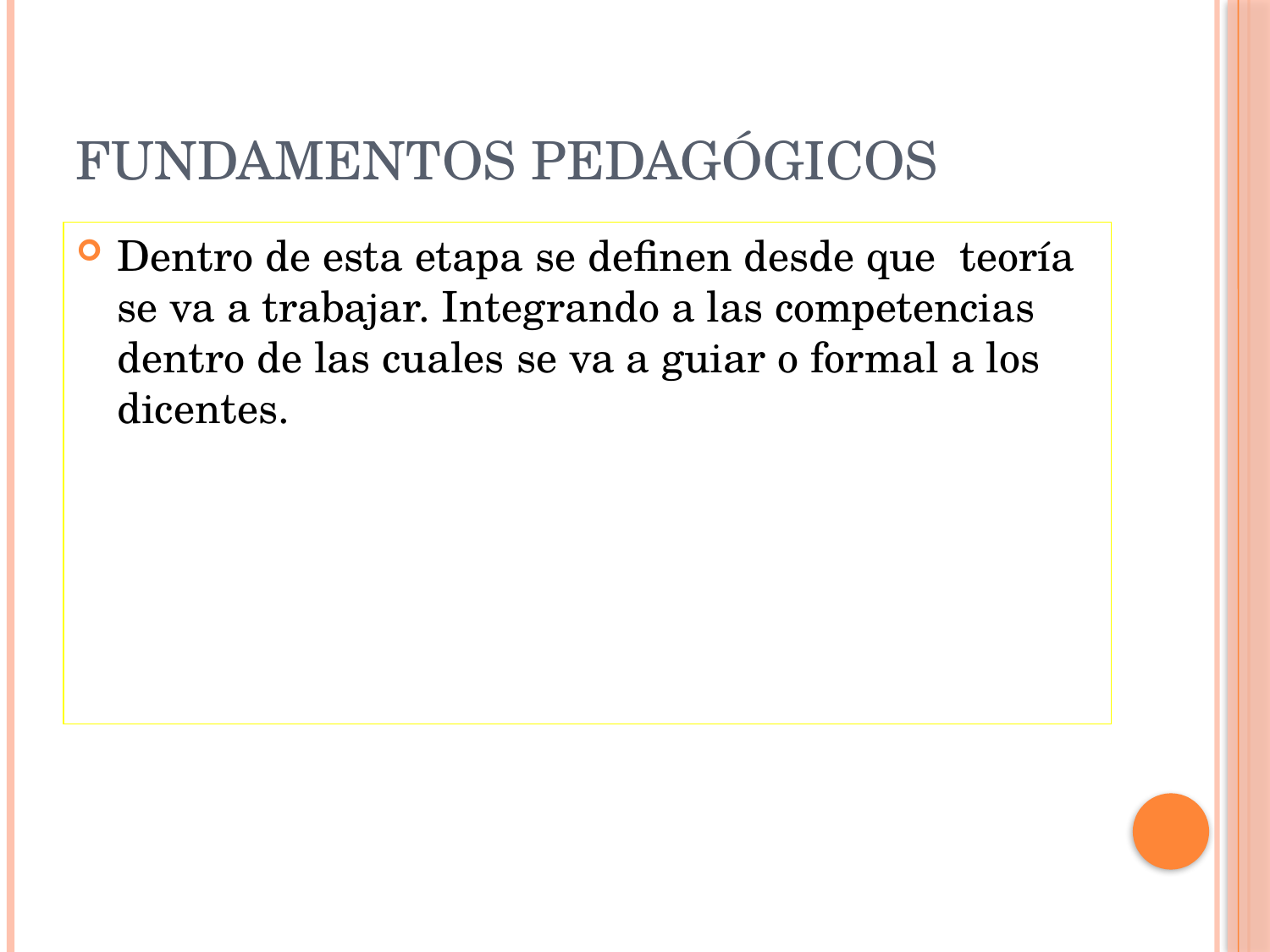

# Fundamentos pedagógicos
Dentro de esta etapa se definen desde que  teoría se va a trabajar. Integrando a las competencias dentro de las cuales se va a guiar o formal a los dicentes.